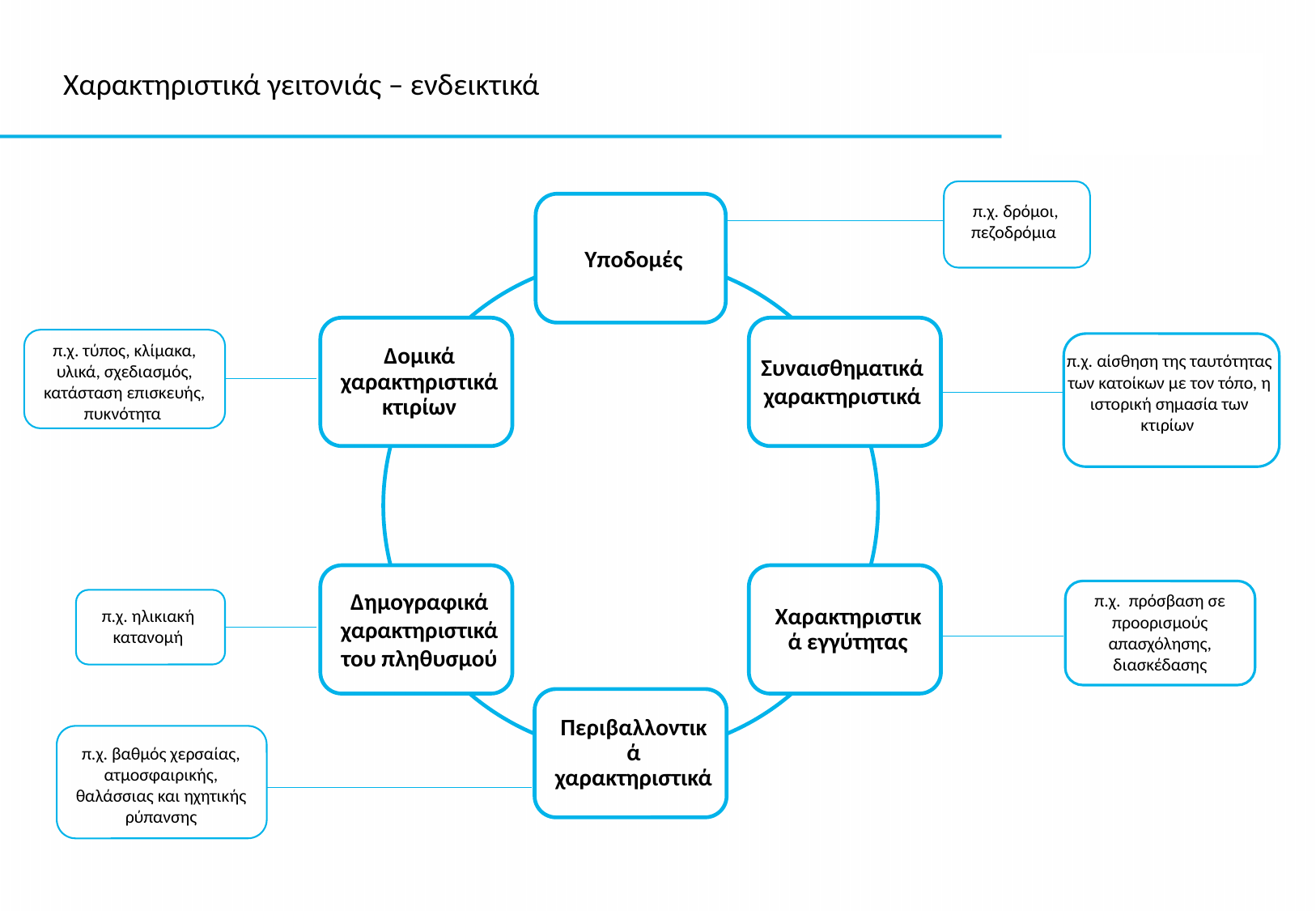

Χαρακτηριστικά γειτονιάς – ενδεικτικά

π.χ. δρόμοι, πεζοδρόμια
Υποδομές

Χαρακτηριστικά εγγύτητας
Περιβαλλοντικά χαρακτηριστικά
Δημογραφικά χαρακτηριστικά του πληθυσμού
Δομικά χαρακτηριστικά κτιρίων

π.χ. τύπος, κλίμακα, υλικά, σχεδιασμός, κατάσταση επισκευής, πυκνότητα

π.χ. αίσθηση της ταυτότητας των κατοίκων με τον τόπο, η ιστορική σημασία των κτιρίων
Συναισθηματικά χαρακτηριστικά

π.χ.  πρόσβαση σε προορισμούς απασχόλησης,
διασκέδασης

π.χ. ηλικιακή κατανομή

π.χ. βαθμός χερσαίας, ατμοσφαιρικής, θαλάσσιας και ηχητικής ρύπανσης